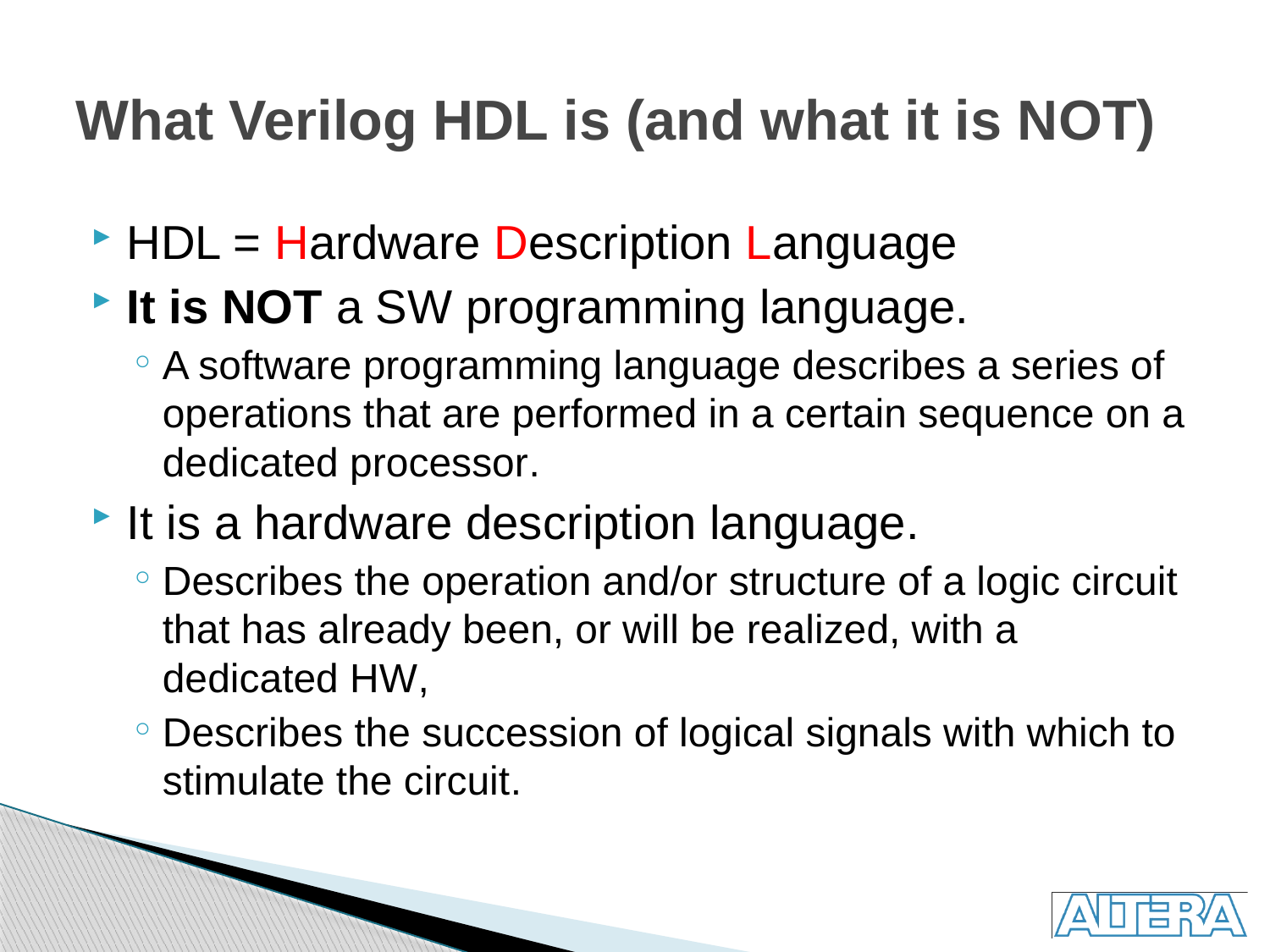

# What Verilog HDL is (and what it is NOT)
HDL = Hardware Description Language
It is NOT a SW programming language.
A software programming language describes a series of operations that are performed in a certain sequence on a dedicated processor.
It is a hardware description language.
Describes the operation and/or structure of a logic circuit that has already been, or will be realized, with a dedicated HW,
Describes the succession of logical signals with which to stimulate the circuit.